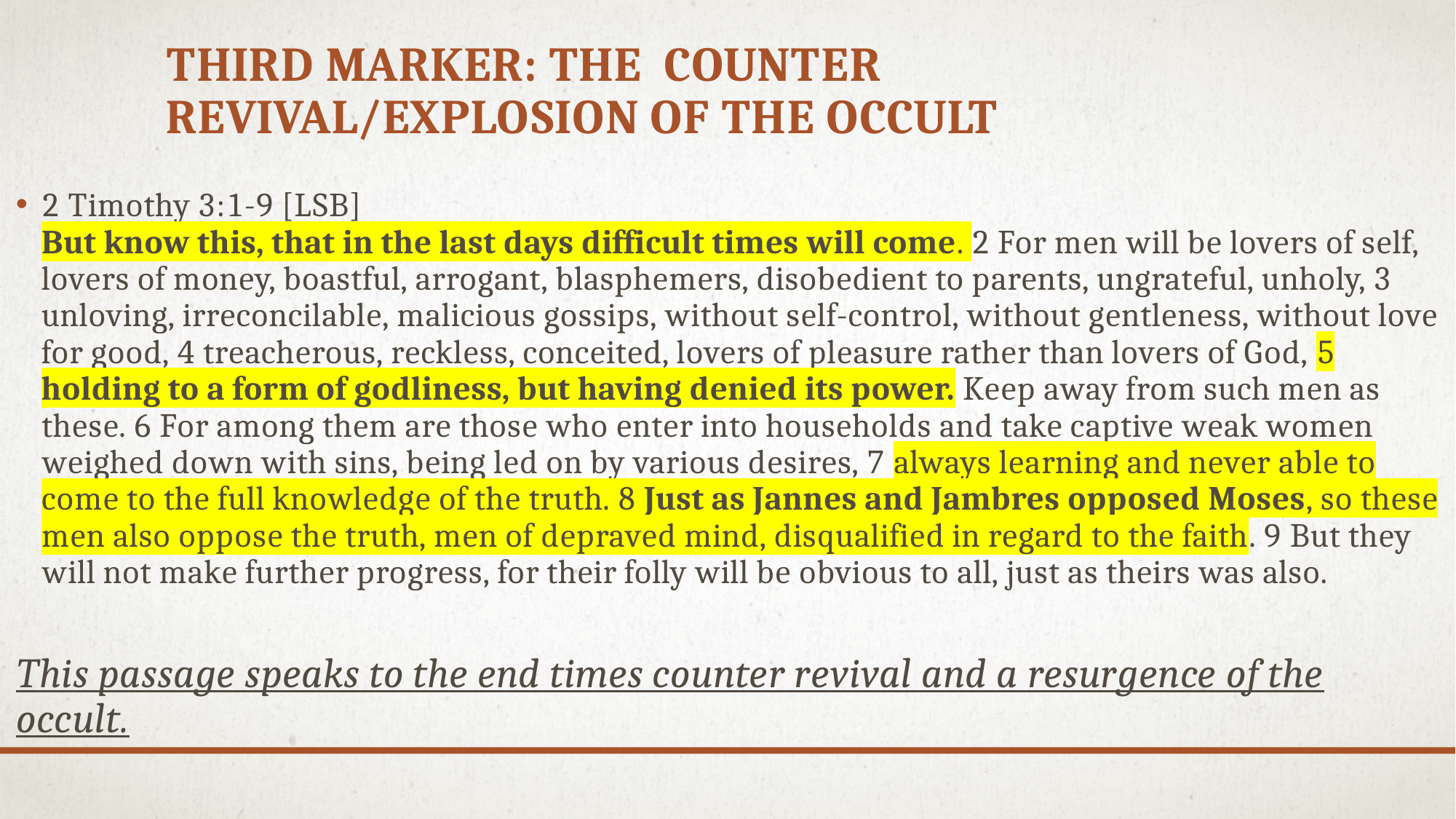

# Third marker: the  counter revival/explosion of the occult
2 Timothy 3:1-9 [LSB]
But know this, that in the last days difficult times will come. 2 For men will be lovers of self, lovers of money, boastful, arrogant, blasphemers, disobedient to parents, ungrateful, unholy, 3 unloving, irreconcilable, malicious gossips, without self-control, without gentleness, without love for good, 4 treacherous, reckless, conceited, lovers of pleasure rather than lovers of God, 5 holding to a form of godliness, but having denied its power. Keep away from such men as these. 6 For among them are those who enter into households and take captive weak women weighed down with sins, being led on by various desires, 7 always learning and never able to come to the full knowledge of the truth. 8 Just as Jannes and Jambres opposed Moses, so these men also oppose the truth, men of depraved mind, disqualified in regard to the faith. 9 But they will not make further progress, for their folly will be obvious to all, just as theirs was also.
This passage speaks to the end times counter revival and a resurgence of the occult.